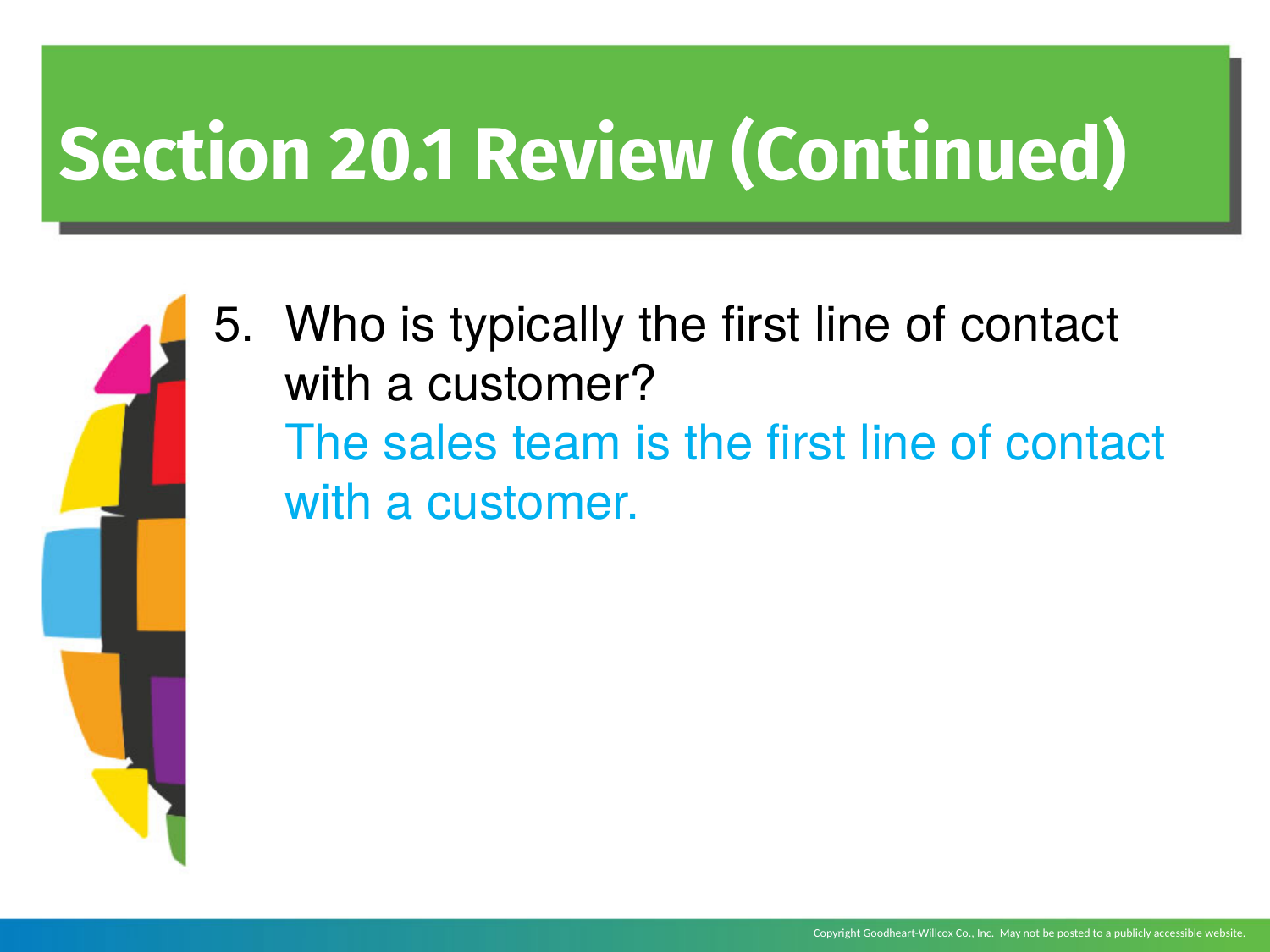

# Section 20.1 Review (Continued)
Who is typically the first line of contact with a customer?
	The sales team is the first line of contact with a customer.